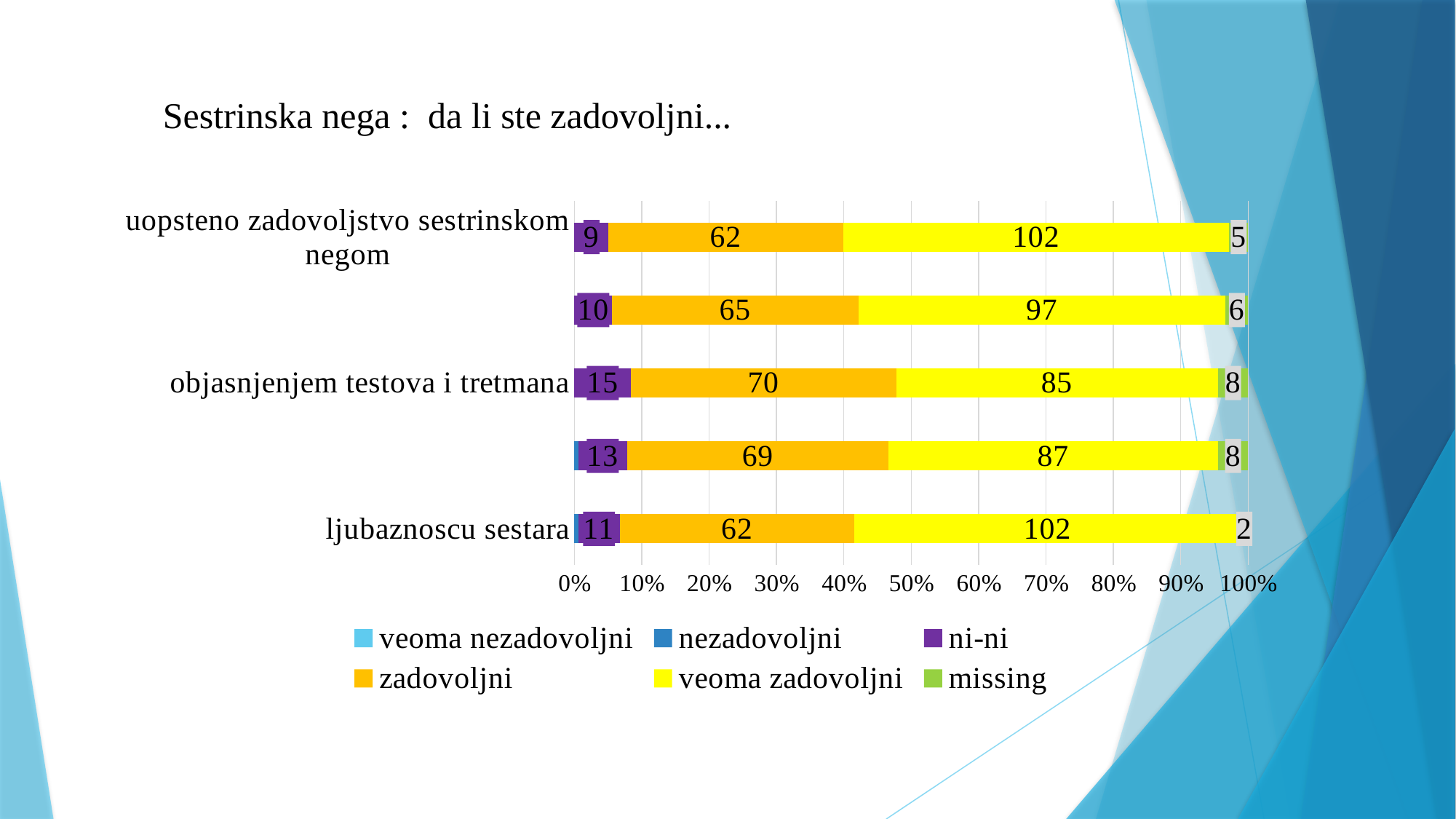

# Sestrinska nega :  da li ste zadovoljni...

### Chart

| Category | veoma nezadovoljni | nezadovoljni | ni-ni | zadovoljni | veoma zadovoljni | missing |
|---|---|---|---|---|---|---|
| ljubaznoscu sestara | None | 1.0 | 11.0 | 62.0 | 102.0 | 2.0 |
| cekanjem na pomoc kada je hitno | None | 1.0 | 13.0 | 69.0 | 87.0 | 8.0 |
| objasnjenjem testova i tretmana | None | None | 15.0 | 70.0 | 85.0 | 8.0 |
| lubaznoscu prema clanovima porodice i posetiocima | None | None | 10.0 | 65.0 | 97.0 | 6.0 |
| uopsteno zadovoljstvo sestrinskom negom | None | None | 9.0 | 62.0 | 102.0 | 5.0 |